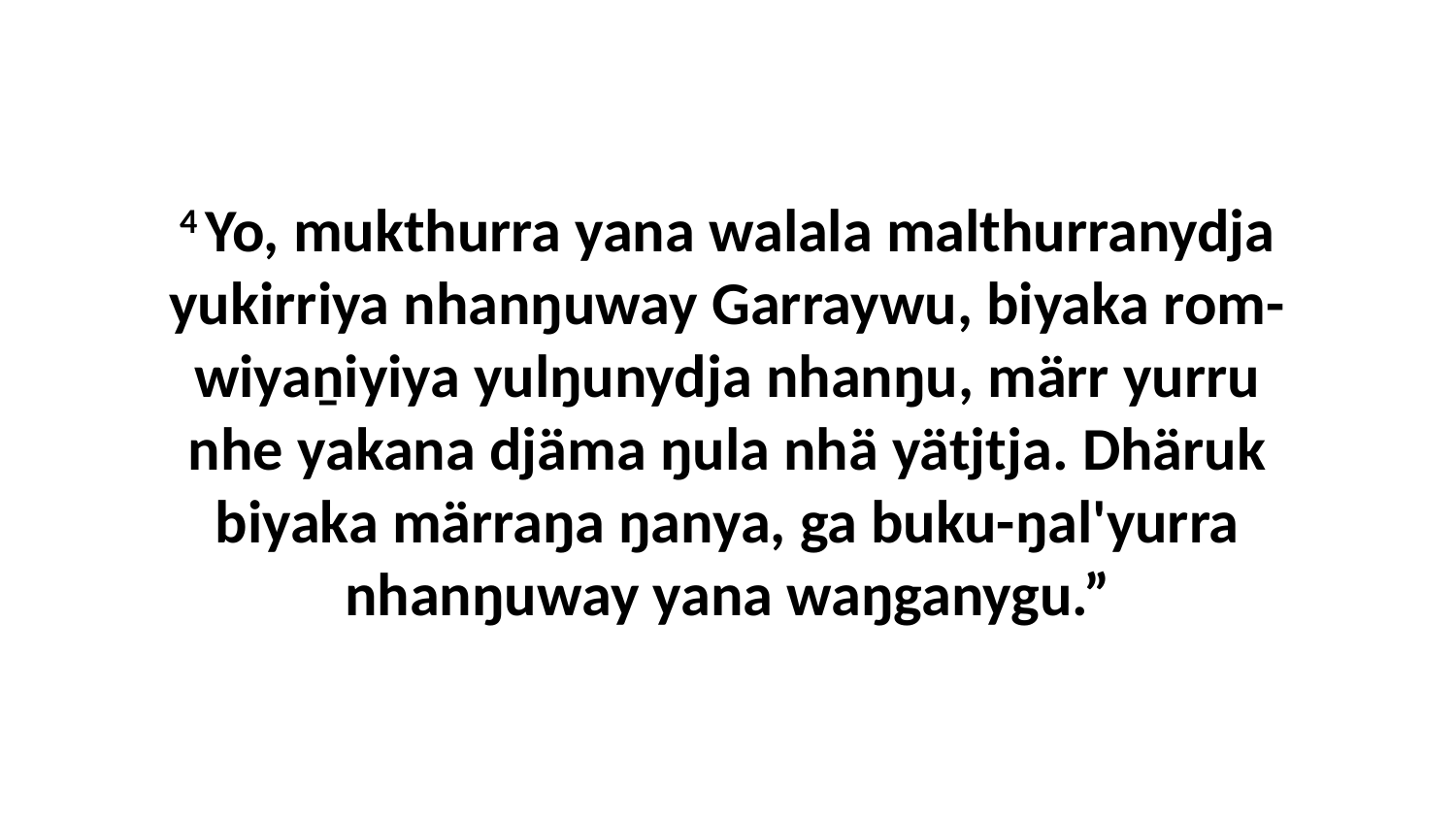

4 Yo, mukthurra yana walala malthurranydja yukirriya nhanŋuway Garraywu, biyaka rom-wiyaṉiyiya yulŋunydja nhanŋu, märr yurru nhe yakana djäma ŋula nhä yätjtja. Dhäruk biyaka märraŋa ŋanya, ga buku-ŋal'yurra nhanŋuway yana waŋganygu.”